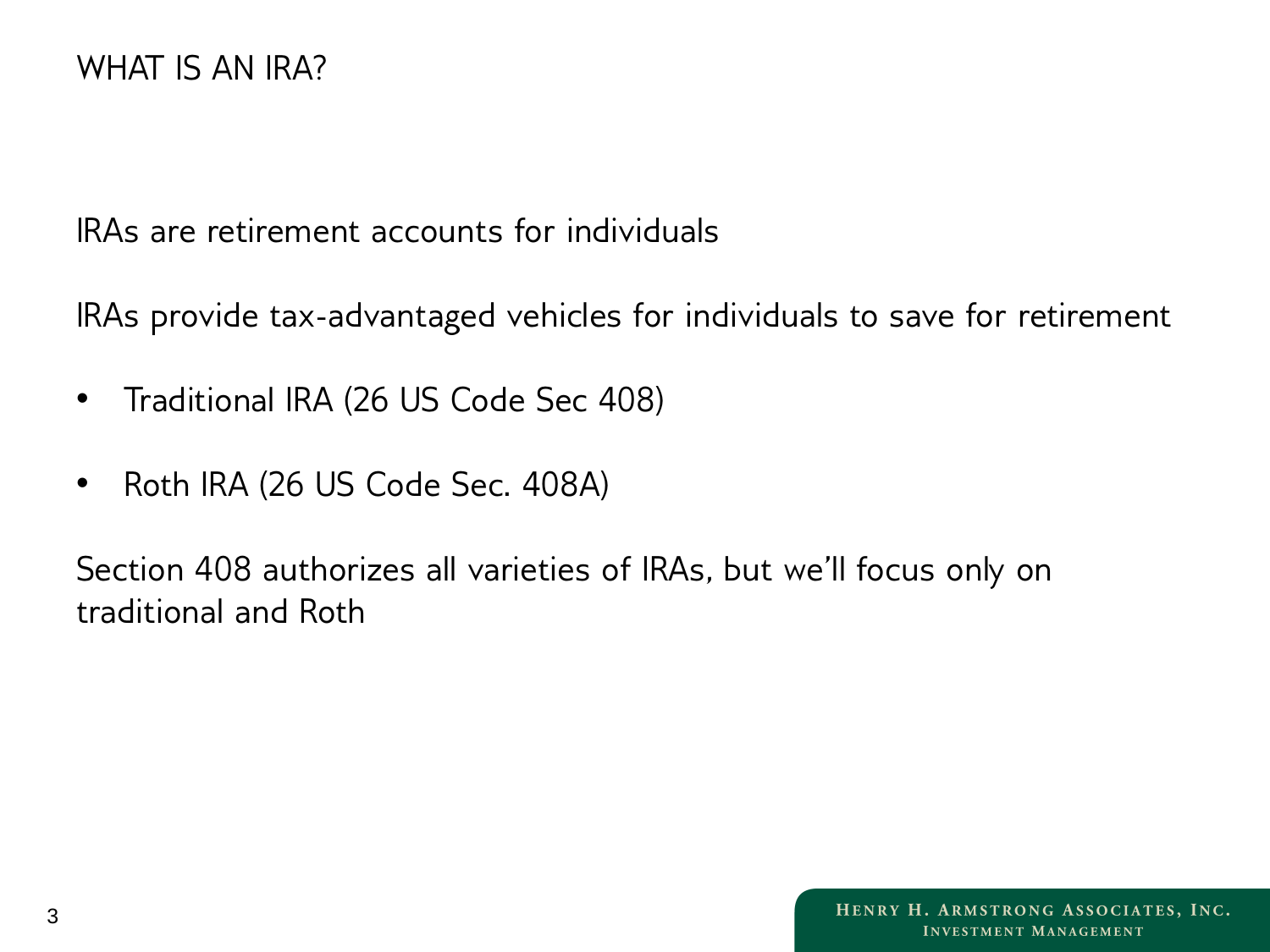

# WHAT IS AN IRA?
IRAs are retirement accounts for individuals

IRAs provide tax-advantaged vehicles for individuals to save for retirement

Traditional IRA (26 US Code Sec 408)

Roth IRA (26 US Code Sec. 408A)

Section 408 authorizes all varieties of IRAs, but we’ll focus only on traditional and Roth

3